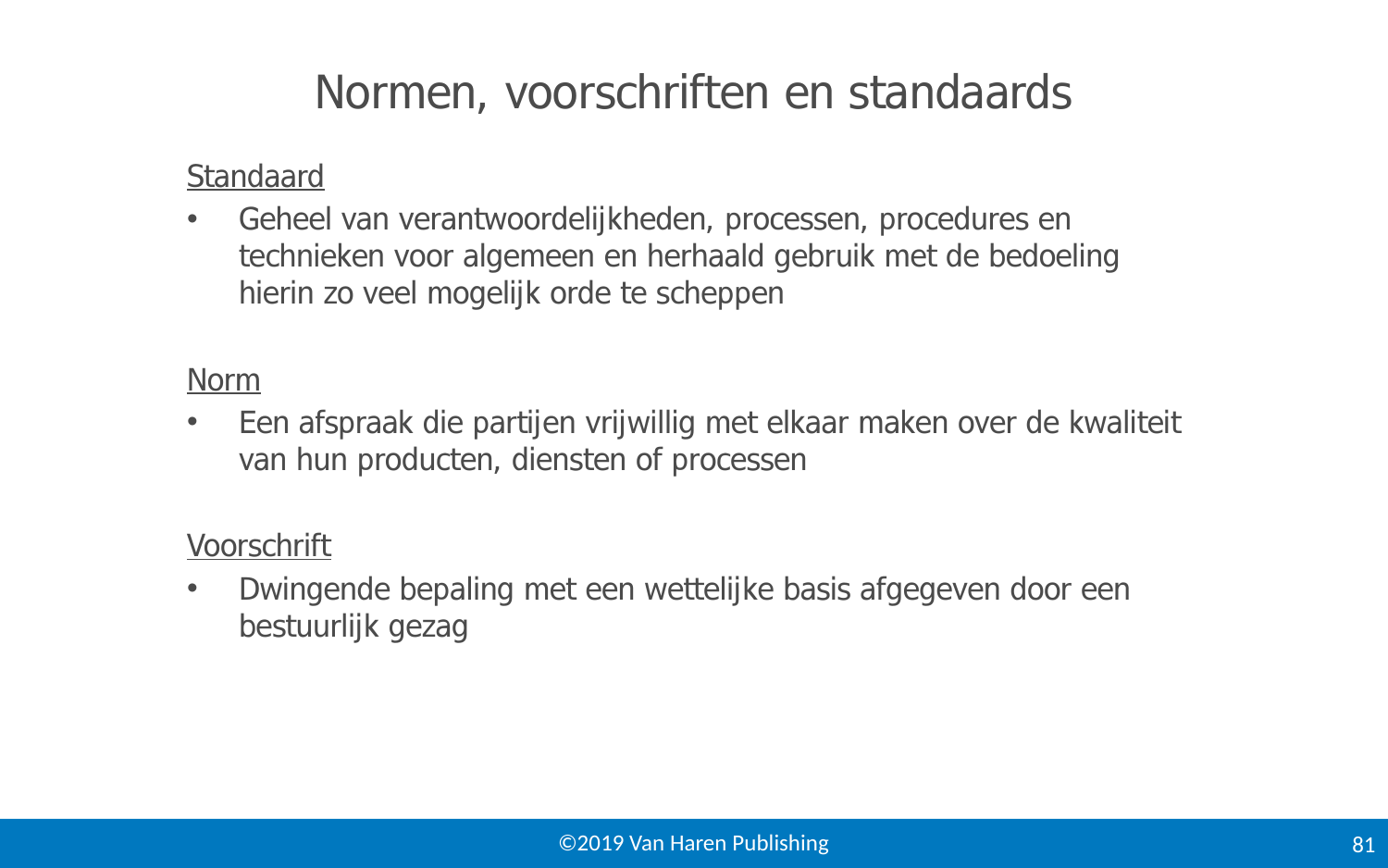

# Normen, voorschriften en standaards
Standaard
Geheel van verantwoordelijkheden, processen, procedures en technieken voor algemeen en herhaald gebruik met de bedoeling hierin zo veel mogelijk orde te scheppen

Norm
Een afspraak die partijen vrijwillig met elkaar maken over de kwaliteit van hun producten, diensten of processen

Voorschrift
Dwingende bepaling met een wettelijke basis afgegeven door een bestuurlijk gezag

81